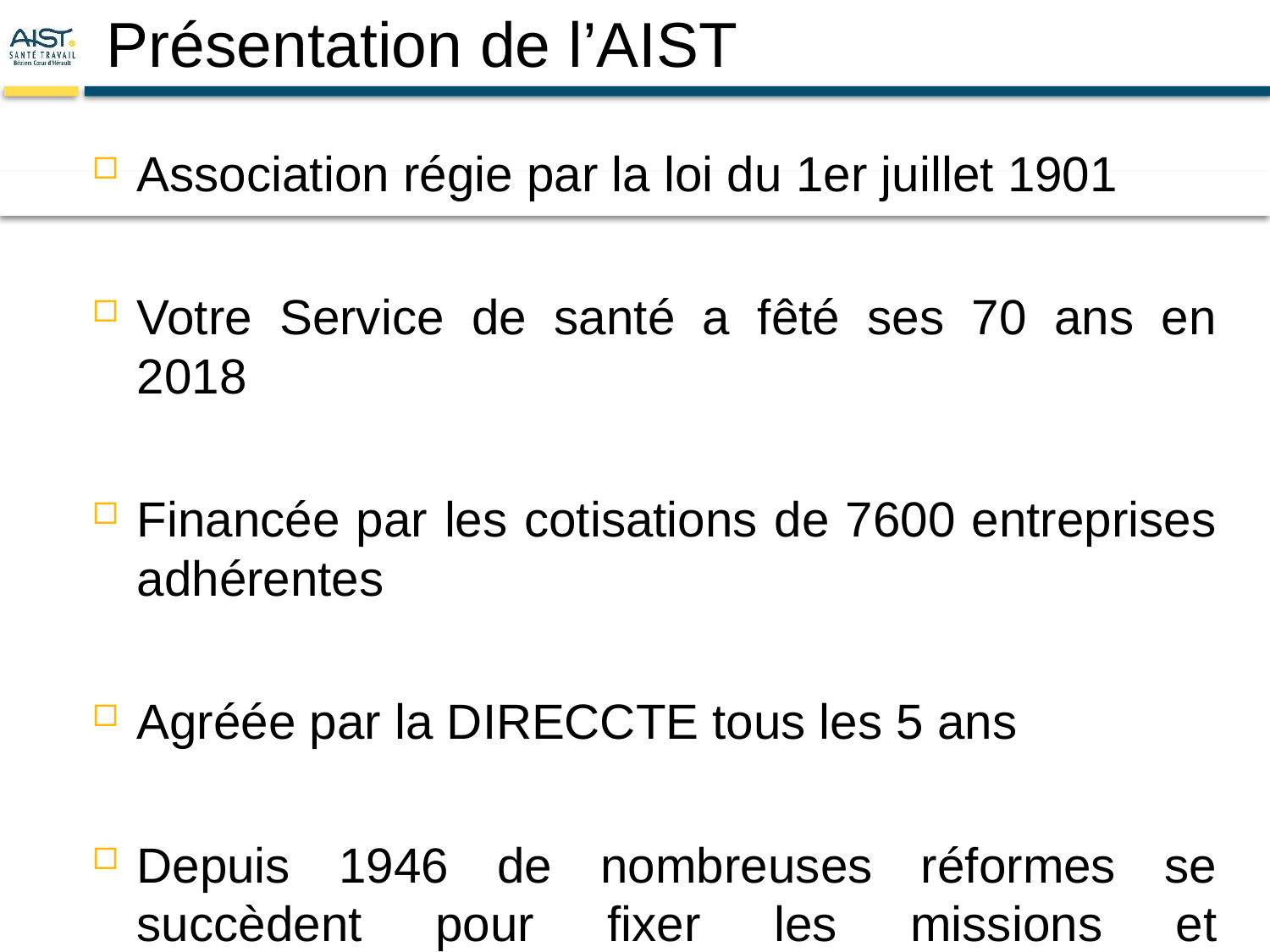

# Présentation de l’AIST
Association régie par la loi du 1er juillet 1901

Votre Service de santé a fêté ses 70 ans en 2018

Financée par les cotisations de 7600 entreprises adhérentes

Agréée par la DIRECCTE tous les 5 ans

Depuis 1946 de nombreuses réformes se succèdent pour fixer les missions et l’organisation des SST